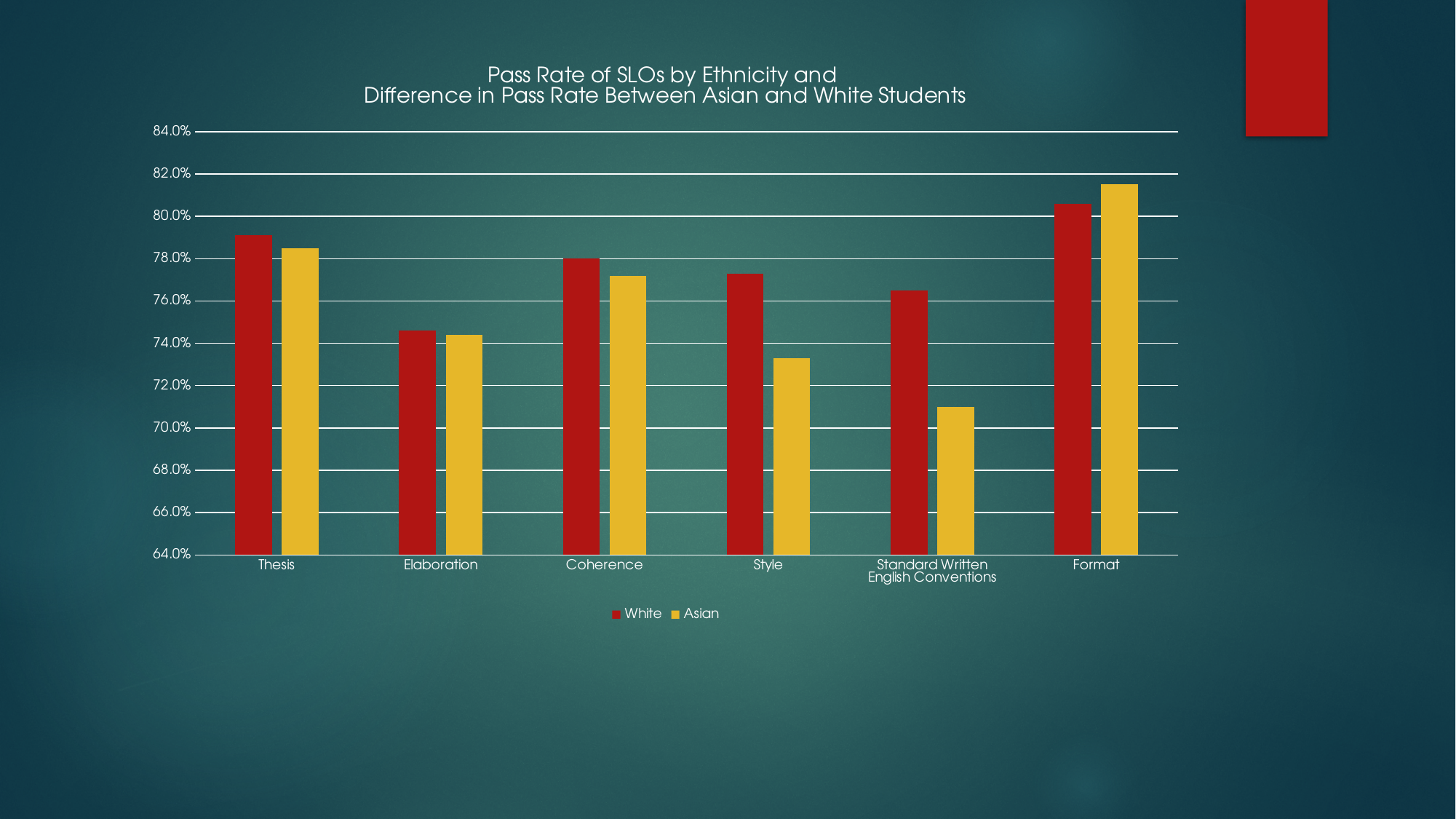

### Chart: Pass Rate of SLOs by Ethnicity and Difference in Pass Rate Between Asian and White Students

| Category | White | Asian |
|---|---|---|
| Thesis | 0.791 | 0.785 |
| Elaboration | 0.746 | 0.744 |
| Coherence | 0.78 | 0.772 |
| Style | 0.773 | 0.733 |
| Standard Written English Conventions | 0.765 | 0.71 |
| Format | 0.806 | 0.815 |